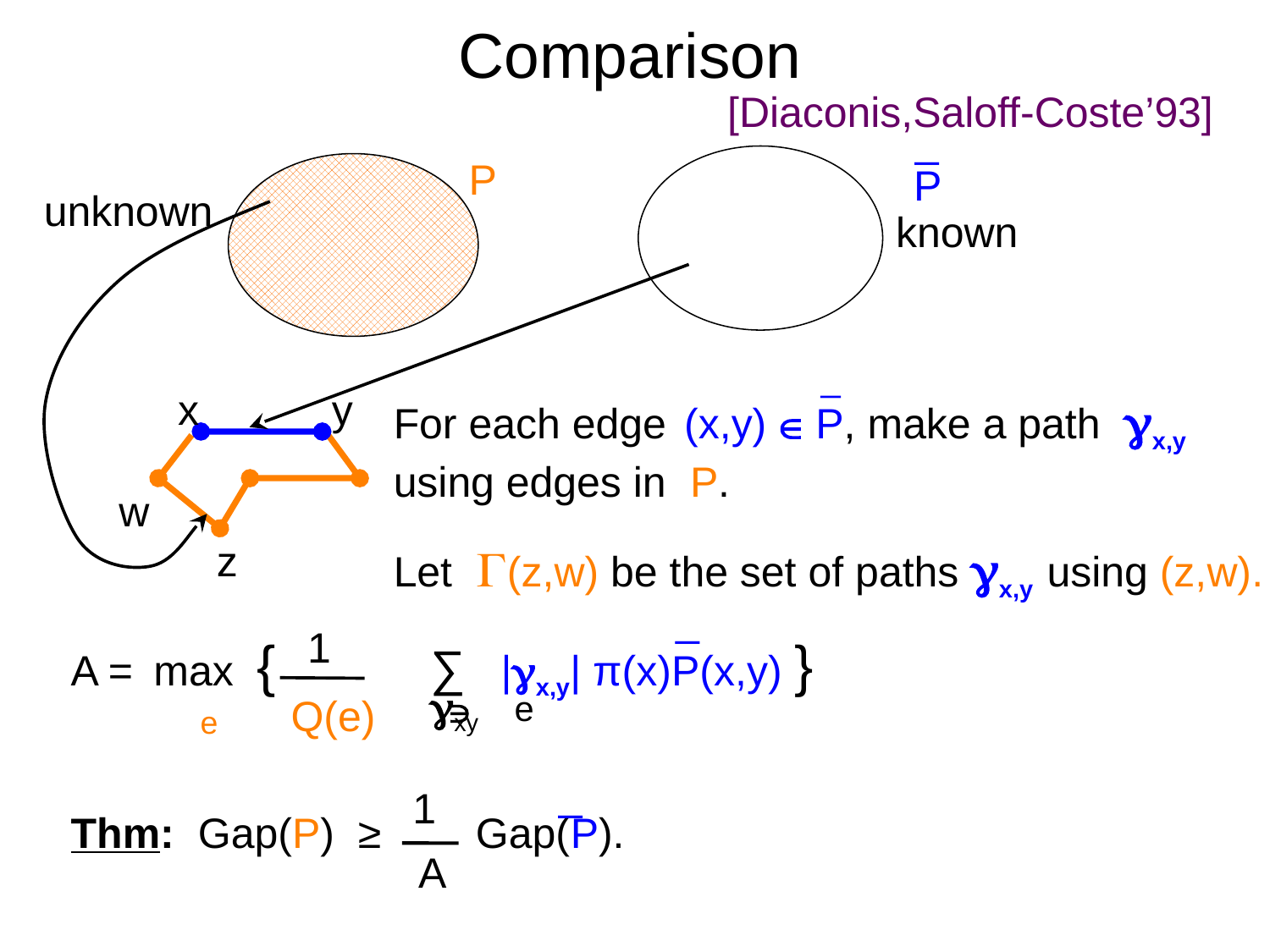

# Comparison
                   [Diaconis,Saloff-Coste’93]
 _

P
 known
P

  unknown

 _
For each edge  (x,y) ∈ P, make a path  γx,y  using edges in  P.
Let  Γ(z,w) be the set of paths γx,y  using (z,w).

w

z

x
y

           _
 1
A =   max  {             ∑   |γx,y| π(x)P(x,y) }
∈

    γxy    e

    Q(e)
        e
  _
1
Thm:  Gap(P)  ≥        Gap(P).
A